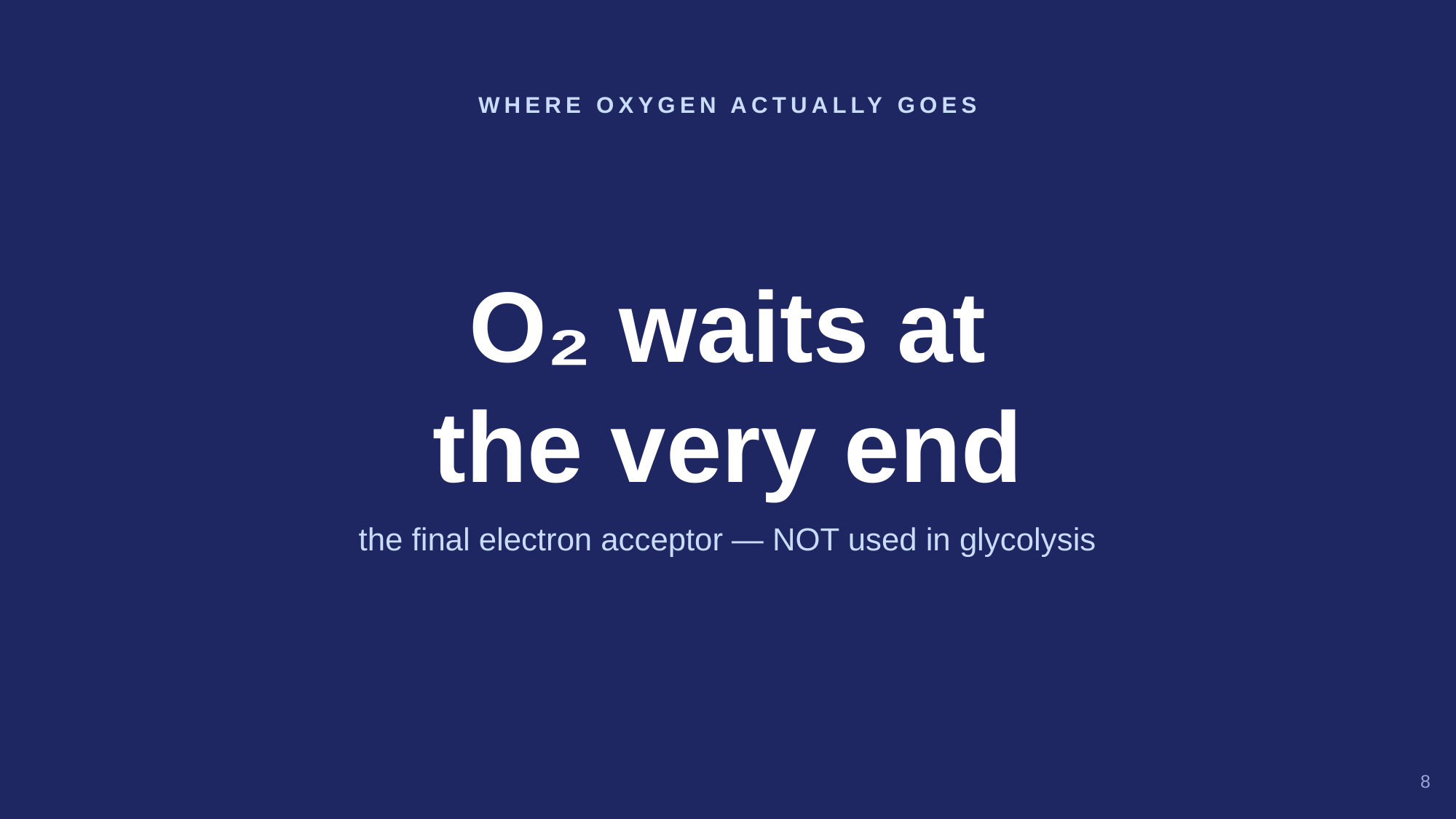

WHERE OXYGEN ACTUALLY GOES
O₂ waits at
the very end
the final electron acceptor — NOT used in glycolysis
8